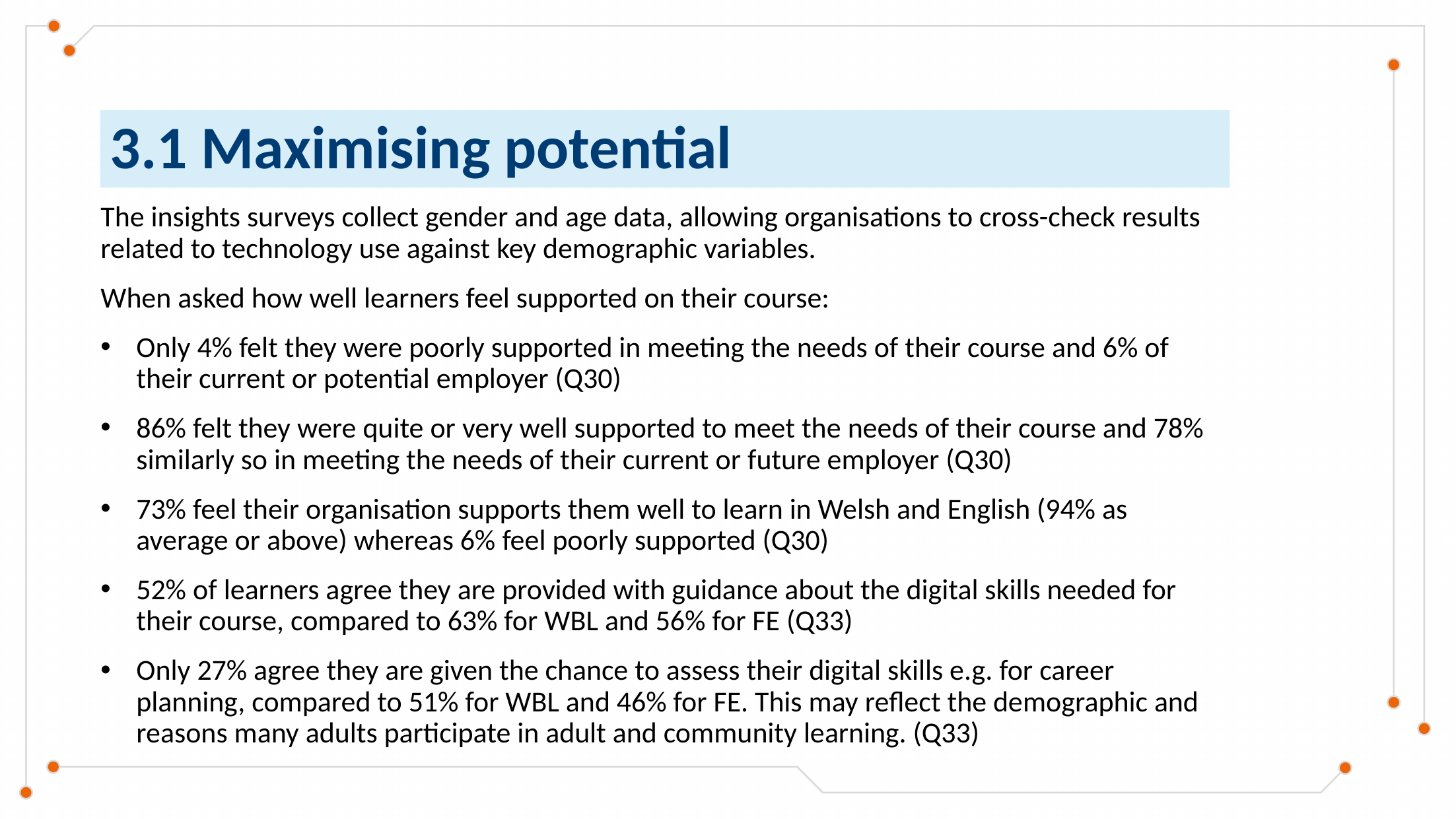

# 3.1 Maximising potential
The insights surveys collect gender and age data, allowing organisations to cross-check results related to technology use against key demographic variables.
When asked how well learners feel supported on their course:
Only 4% felt they were poorly supported in meeting the needs of their course and 6% of their current or potential employer (Q30)
86% felt they were quite or very well supported to meet the needs of their course and 78% similarly so in meeting the needs of their current or future employer (Q30)
73% feel their organisation supports them well to learn in Welsh and English (94% as average or above) whereas 6% feel poorly supported (Q30)
52% of learners agree they are provided with guidance about the digital skills needed for their course, compared to 63% for WBL and 56% for FE (Q33)
Only 27% agree they are given the chance to assess their digital skills e.g. for career planning, compared to 51% for WBL and 46% for FE. This may reflect the demographic and reasons many adults participate in adult and community learning. (Q33)